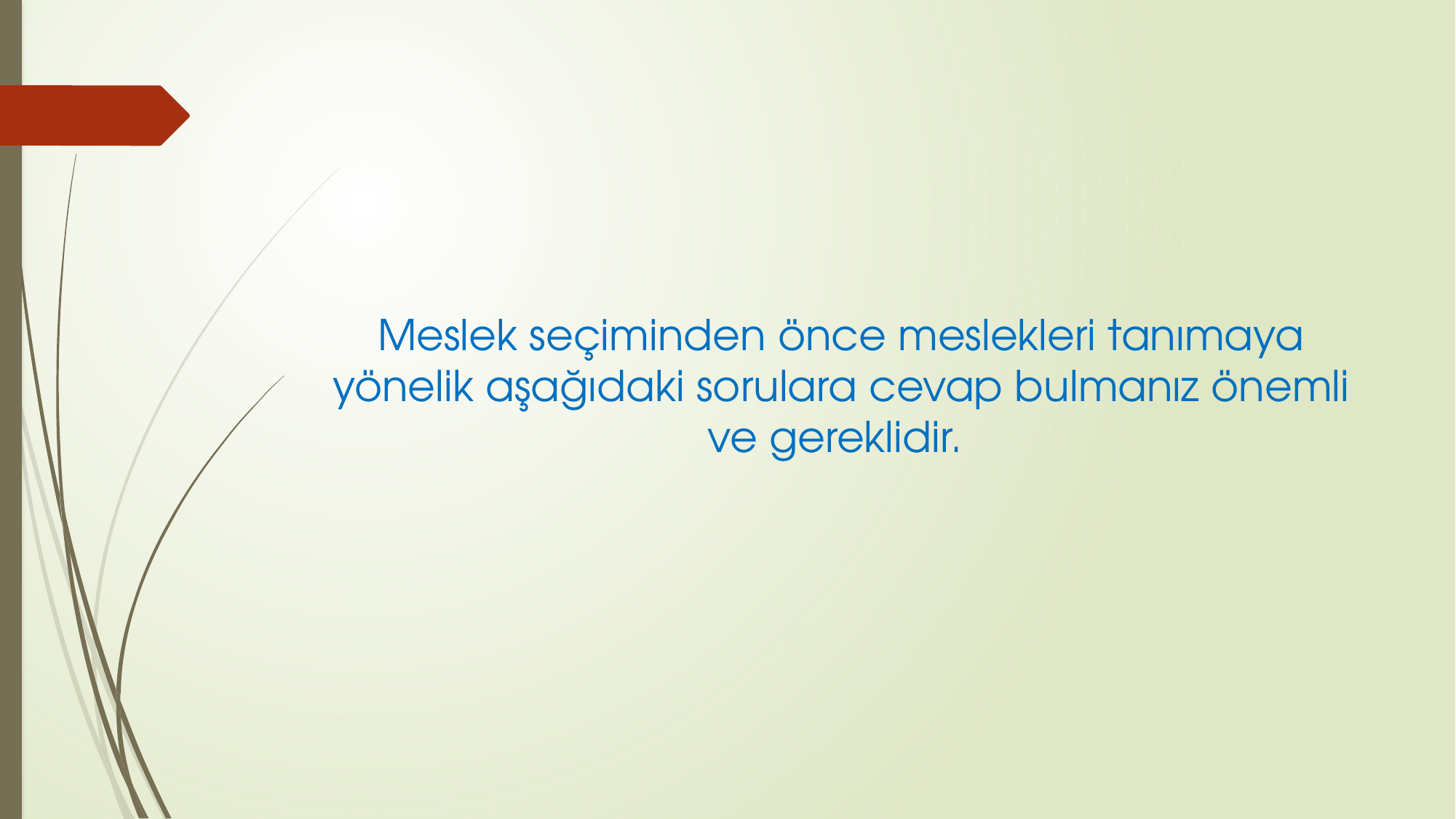

#

Meslek seçiminden önce meslekleri tanımaya yönelik aşağıdaki sorulara cevap bulmanız önemli ve gereklidir.